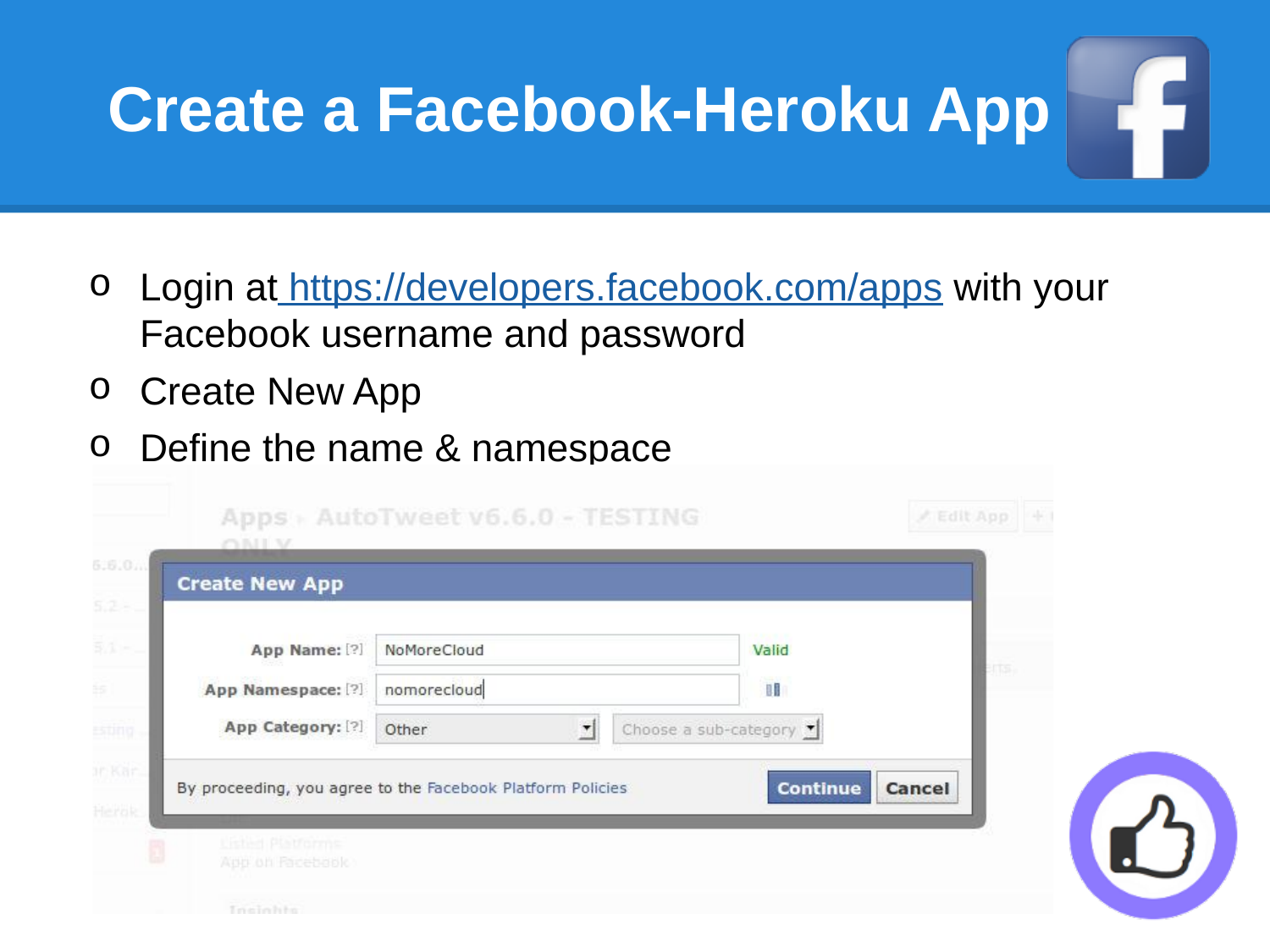

# Create a Facebook-Heroku App
Login at https://developers.facebook.com/apps with your Facebook username and password
Create New App
Define the name & namespace